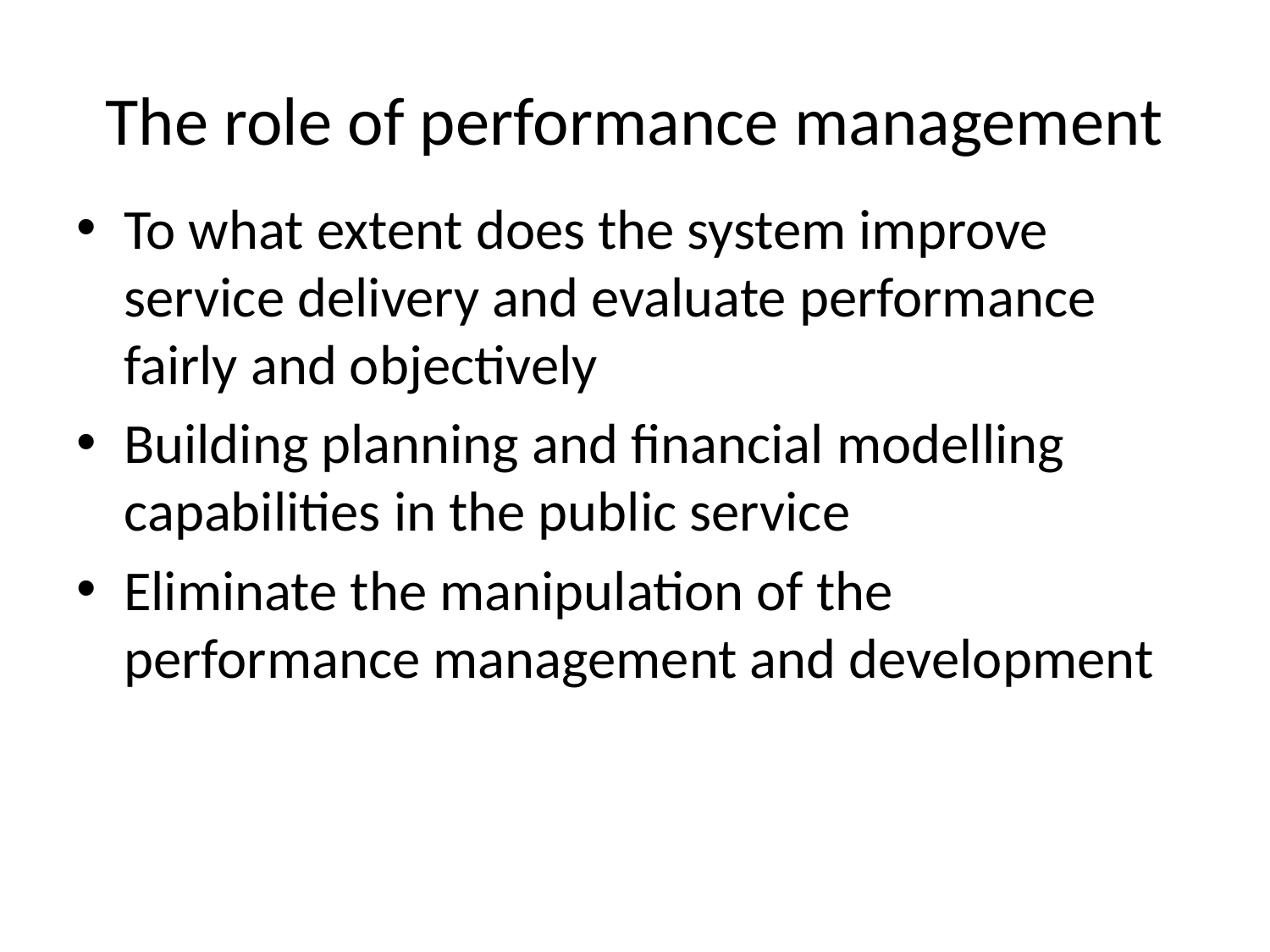

# The role of performance management
To what extent does the system improve service delivery and evaluate performance fairly and objectively
Building planning and financial modelling capabilities in the public service
Eliminate the manipulation of the performance management and development